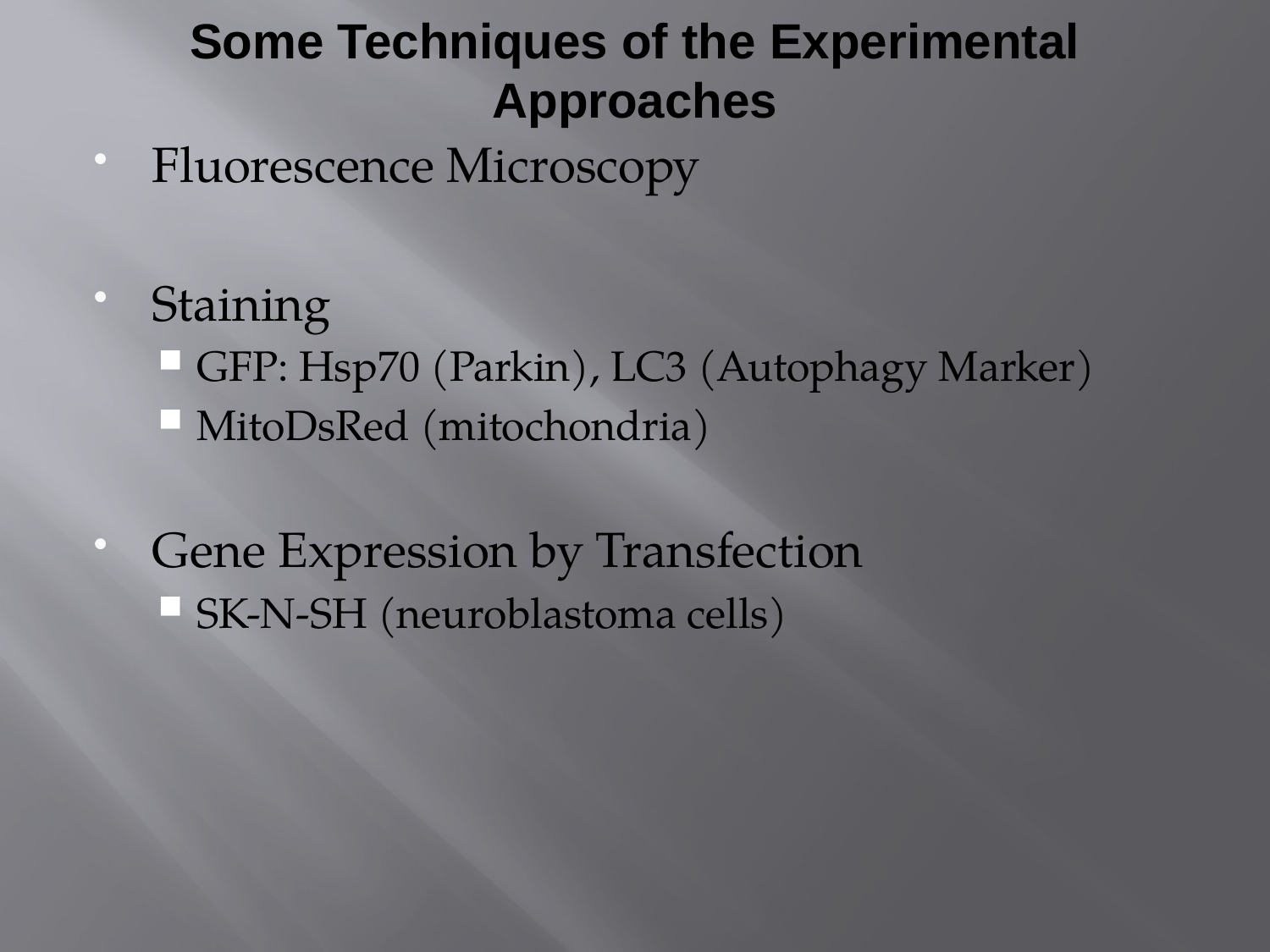

# Some Techniques of the Experimental Approaches
Fluorescence Microscopy

Staining
GFP: Hsp70 (Parkin), LC3 (Autophagy Marker)
MitoDsRed (mitochondria)

Gene Expression by Transfection
SK-N-SH (neuroblastoma cells)